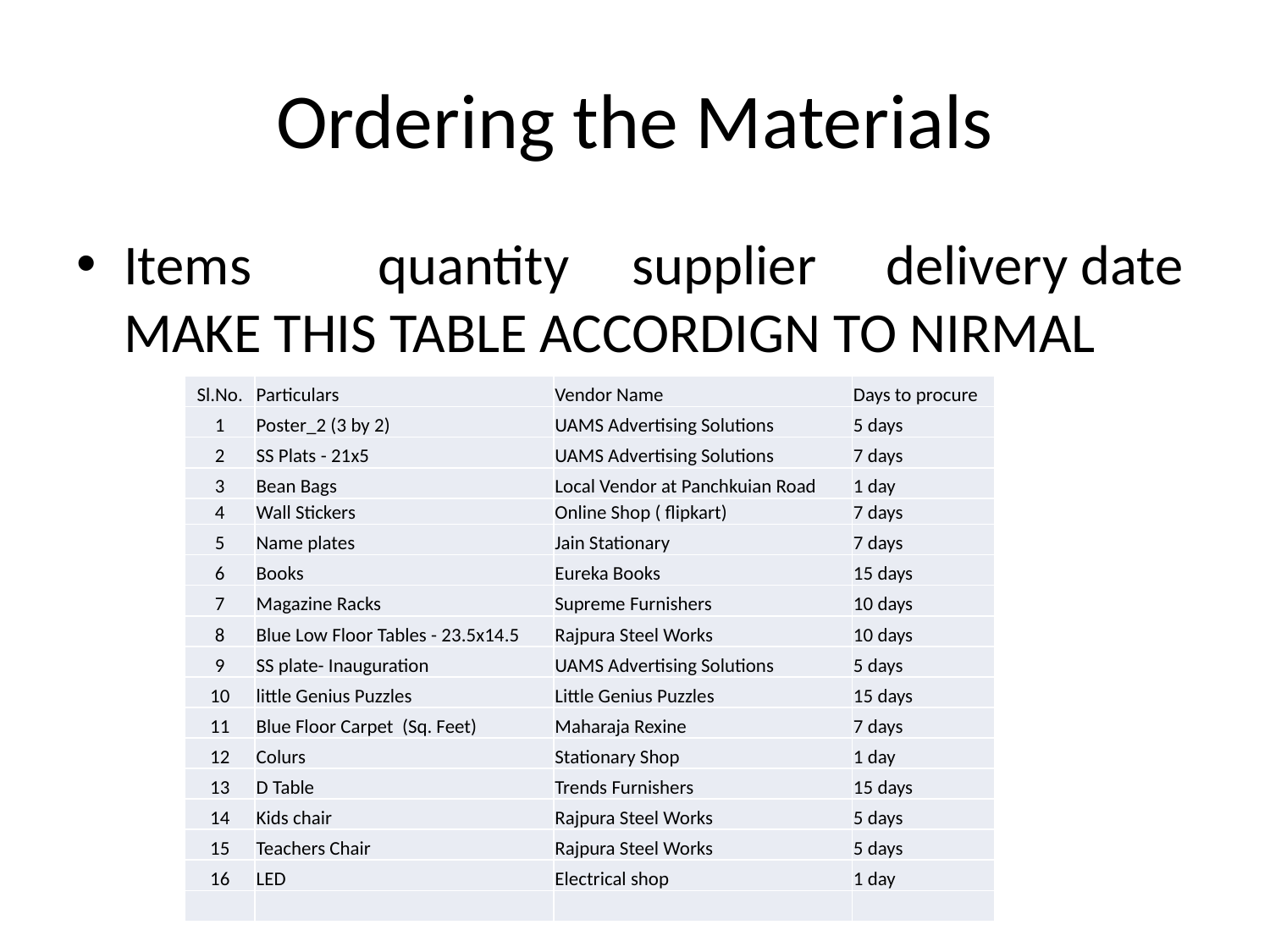

# Ordering the Materials
Items	quantity	supplier	delivery date MAKE THIS TABLE ACCORDIGN TO NIRMAL

| Sl.No. | Particulars | Vendor Name | Days to procure |
| --- | --- | --- | --- |
| 1 | Poster\_2 (3 by 2) | UAMS Advertising Solutions | 5 days |
| 2 | SS Plats - 21x5 | UAMS Advertising Solutions | 7 days |
| 3 | Bean Bags | Local Vendor at Panchkuian Road | 1 day |
| 4 | Wall Stickers | Online Shop ( flipkart) | 7 days |
| 5 | Name plates | Jain Stationary | 7 days |
| 6 | Books | Eureka Books | 15 days |
| 7 | Magazine Racks | Supreme Furnishers | 10 days |
| 8 | Blue Low Floor Tables - 23.5x14.5 | Rajpura Steel Works | 10 days |
| 9 | SS plate- Inauguration | UAMS Advertising Solutions | 5 days |
| 10 | little Genius Puzzles | Little Genius Puzzles | 15 days |
| 11 | Blue Floor Carpet (Sq. Feet) | Maharaja Rexine | 7 days |
| 12 | Colurs | Stationary Shop | 1 day |
| 13 | D Table | Trends Furnishers | 15 days |
| 14 | Kids chair | Rajpura Steel Works | 5 days |
| 15 | Teachers Chair | Rajpura Steel Works | 5 days |
| 16 | LED | Electrical shop | 1 day |
|  |  |  |  |